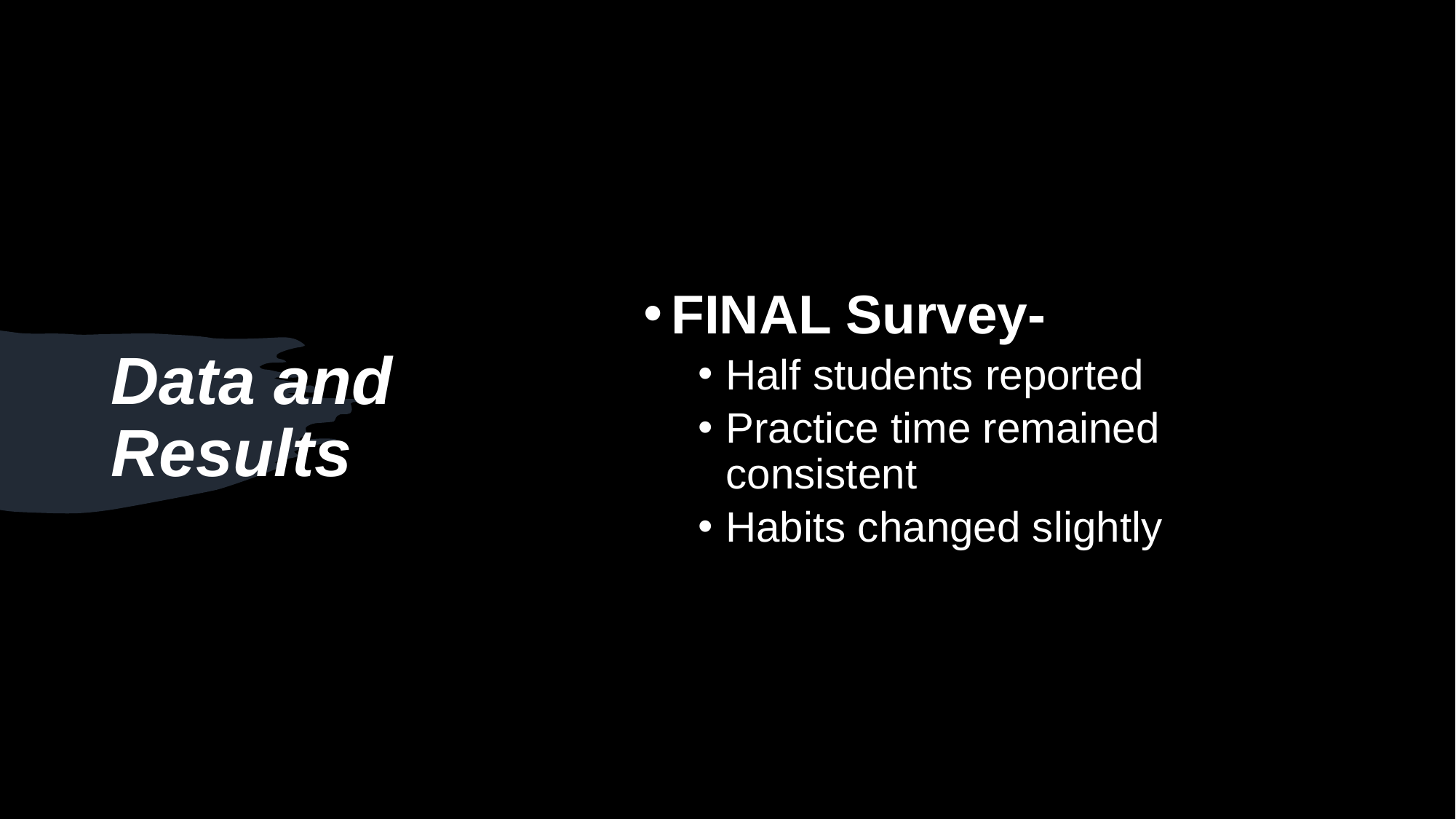

# Data and Results
FINAL Survey-
Half students reported
Practice time remained consistent
Habits changed slightly